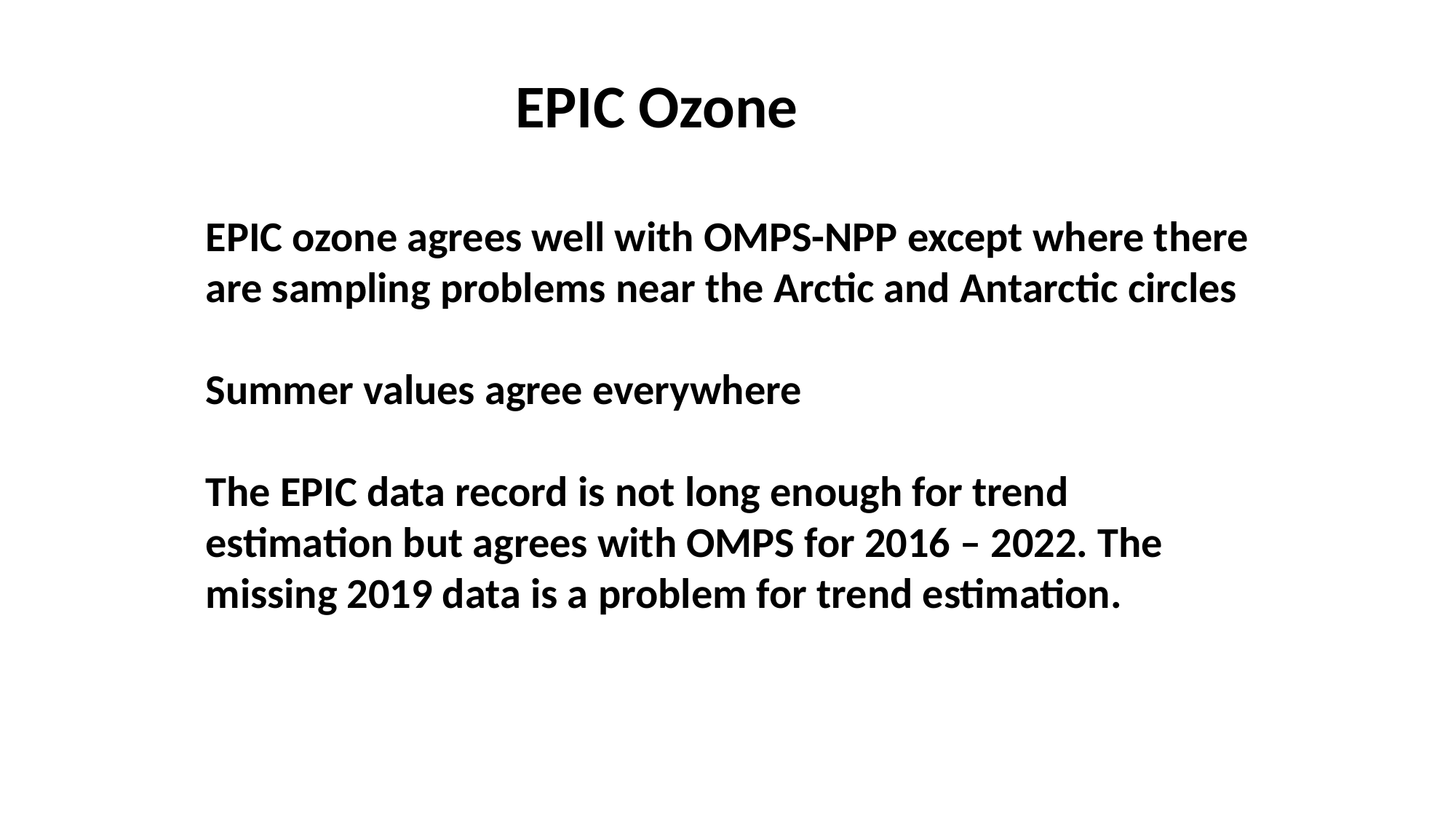

EPIC Ozone
EPIC ozone agrees well with OMPS-NPP except where there are sampling problems near the Arctic and Antarctic circles

Summer values agree everywhere

The EPIC data record is not long enough for trend estimation but agrees with OMPS for 2016 – 2022. The missing 2019 data is a problem for trend estimation.